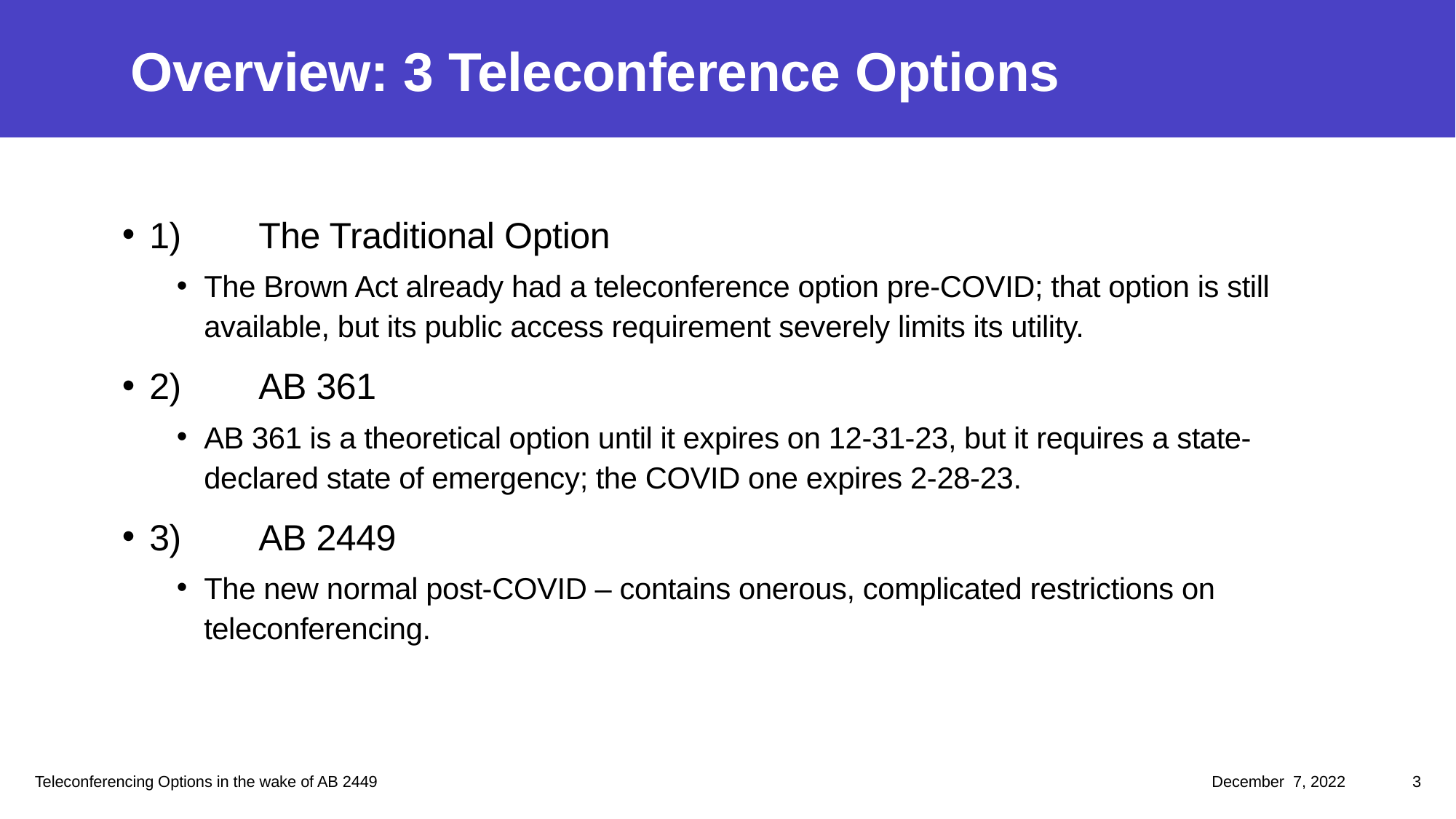

# Overview: 3 Teleconference Options
1)	The Traditional Option
The Brown Act already had a teleconference option pre-COVID; that option is still available, but its public access requirement severely limits its utility.
2)	AB 361
AB 361 is a theoretical option until it expires on 12-31-23, but it requires a state-declared state of emergency; the COVID one expires 2-28-23.
3)	AB 2449
The new normal post-COVID – contains onerous, complicated restrictions on teleconferencing.

December  7, 2022
Teleconferencing Options in the wake of AB 2449
3